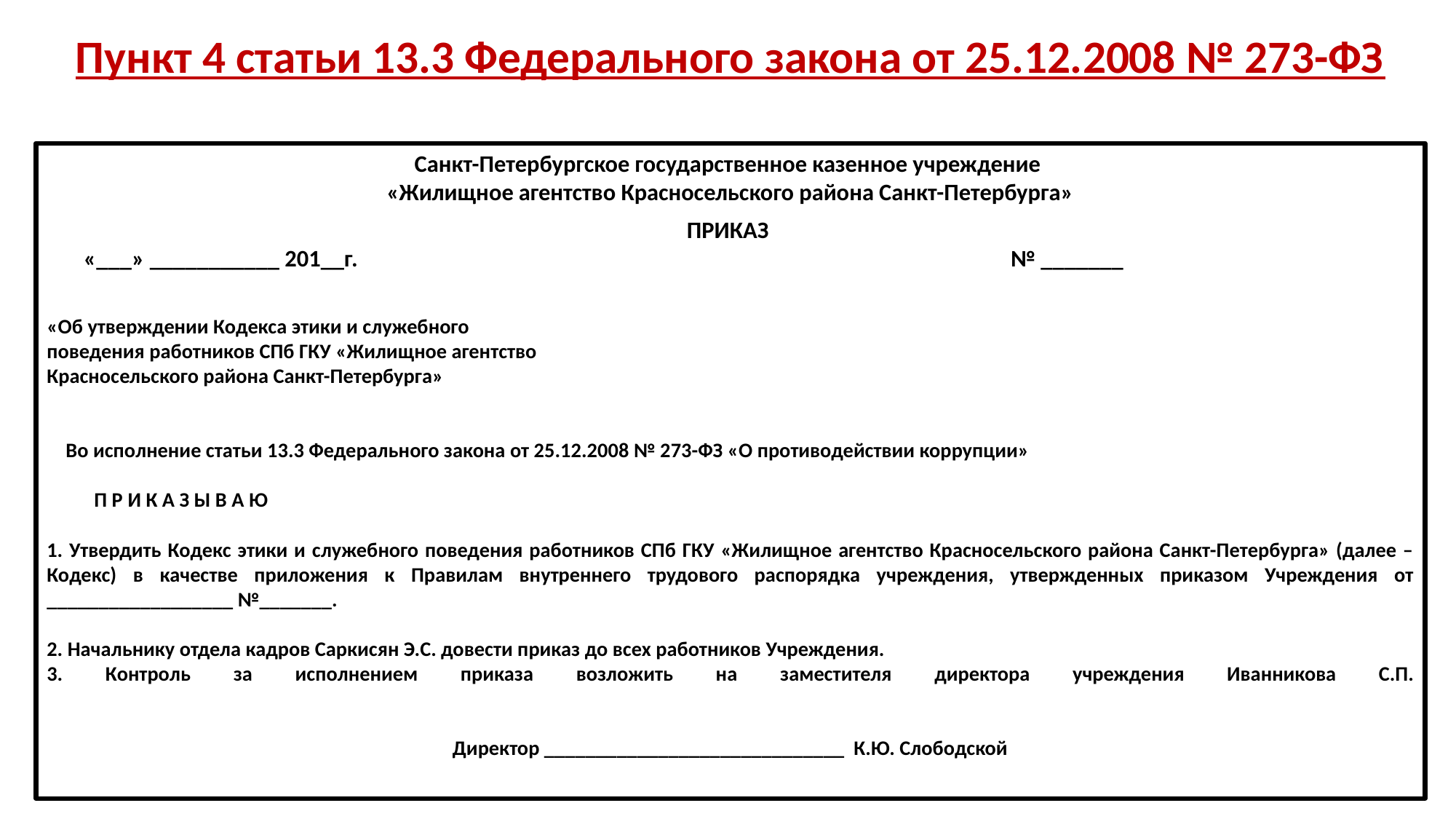

# Пункт 4 статьи 13.3 Федерального закона от 25.12.2008 № 273-ФЗ
Санкт-Петербургское государственное казенное учреждение
«Жилищное агентство Красносельского района Санкт-Петербурга»

ПРИКАЗ
       «___» ___________ 201__г.                                                                                                                            № _______

«Об утверждении Кодекса этики и служебного
поведения работников СПб ГКУ «Жилищное агентство
Красносельского района Санкт-Петербурга»

    Во исполнение статьи 13.3 Федерального закона от 25.12.2008 № 273-ФЗ «О противодействии коррупции»

          П Р И К А З Ы В А Ю

1. Утвердить Кодекс этики и служебного поведения работников СПб ГКУ «Жилищное агентство Красносельского района Санкт-Петербурга» (далее – Кодекс) в качестве приложения к Правилам внутреннего трудового распорядка учреждения, утвержденных приказом Учреждения от __________________ №_______.

2. Начальнику отдела кадров Саркисян Э.С. довести приказ до всех работников Учреждения.
3. Контроль за исполнением приказа возложить на заместителя директора учреждения Иванникова С.П.

Директор _____________________________  К.Ю. Слободской